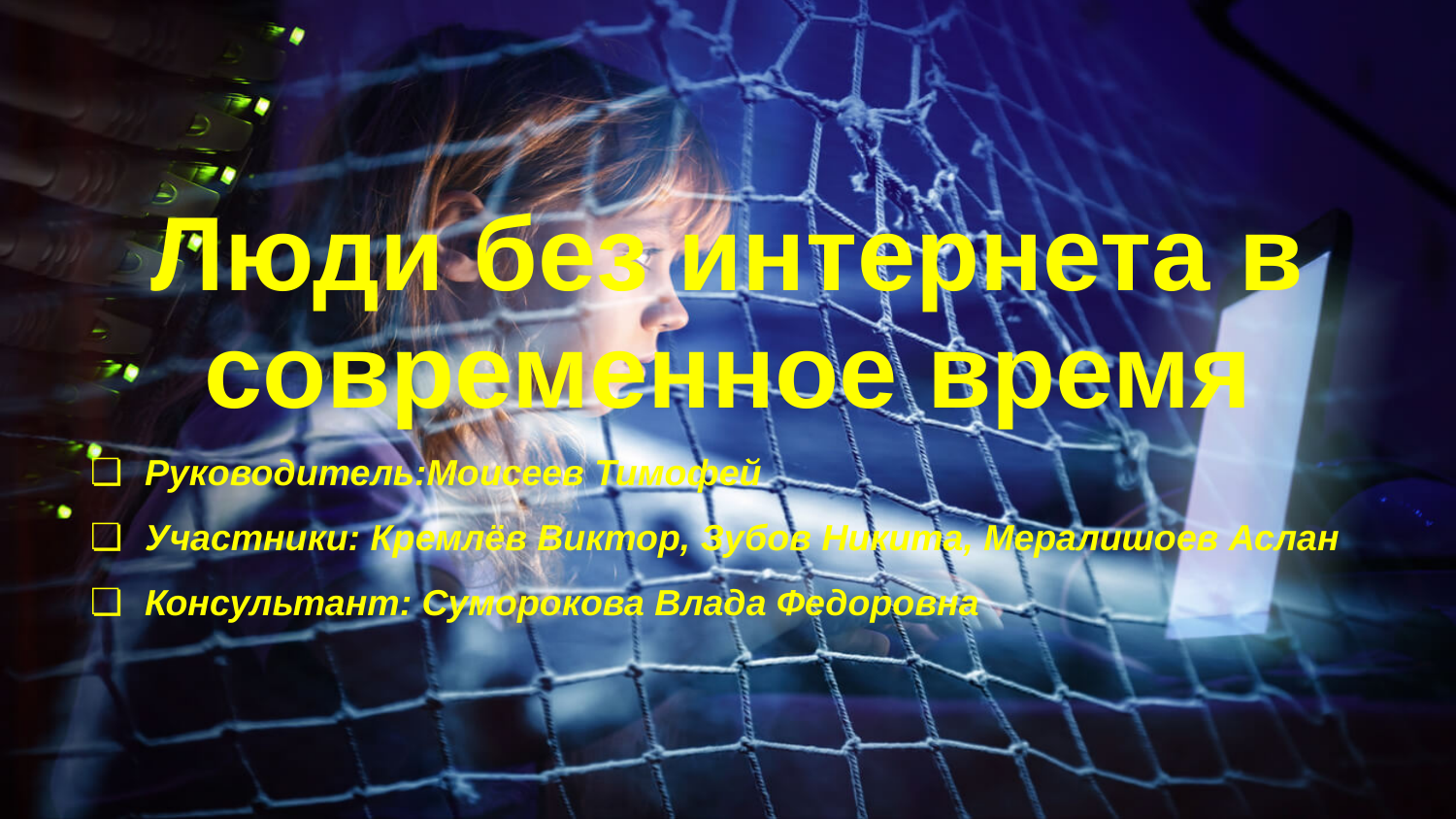

# Люди без интернета в современное время
Руководитель:Моисеев Тимофей

Участники: Кремлёв Виктор, Зубов Никита, Мералишоев Аслан

Консультант: Суморокова Влада Федоровна